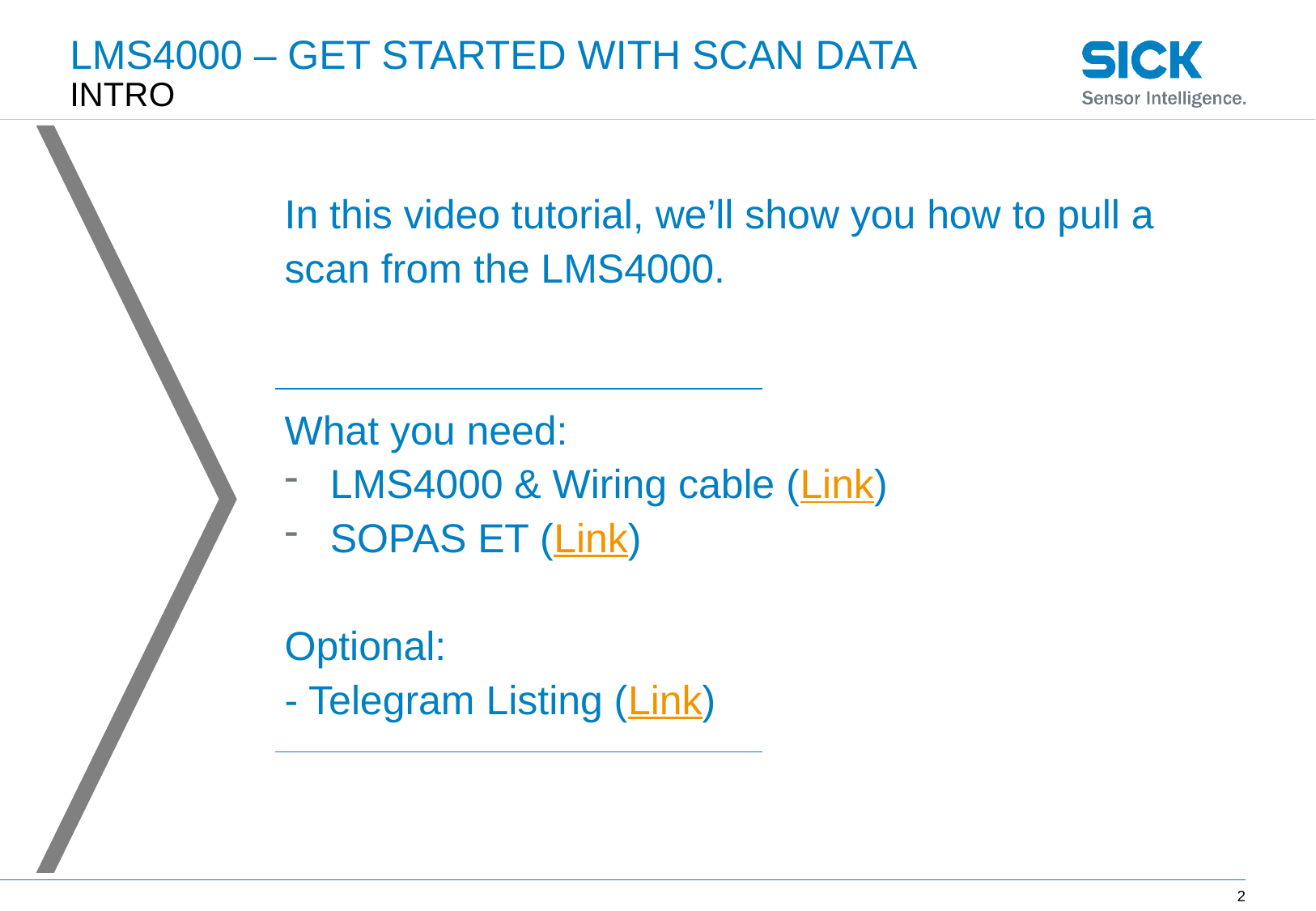

# LMS4000 – Get Started With Scan DATA
Intro

In this video tutorial, we’ll show you how to pull a scan from the LMS4000.

What you need:
LMS4000 & Wiring cable (Link)
SOPAS ET (Link)

Optional:
- Telegram Listing (Link)
2